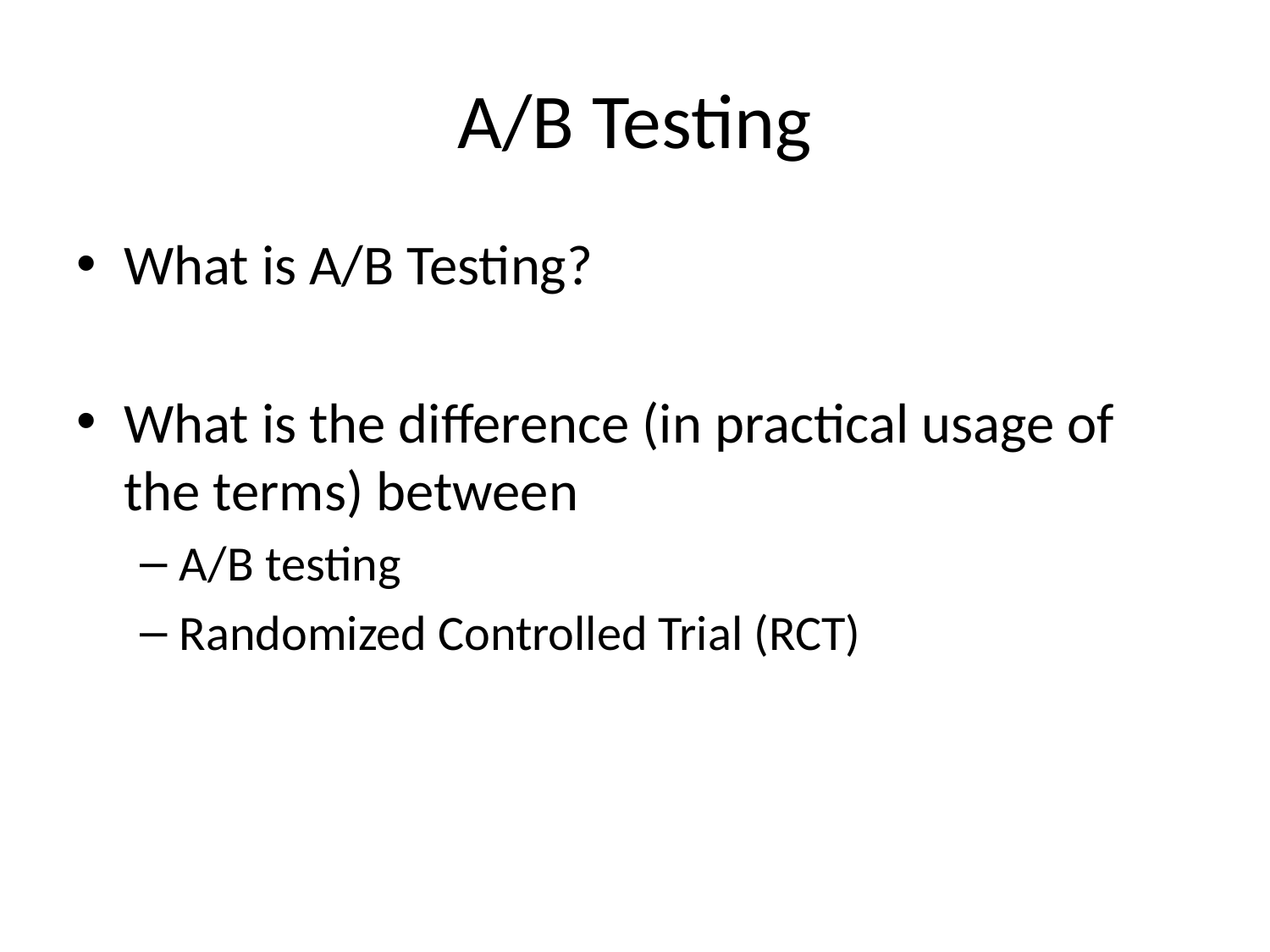

# A/B Testing
What is A/B Testing?

What is the difference (in practical usage of the terms) between
A/B testing
Randomized Controlled Trial (RCT)